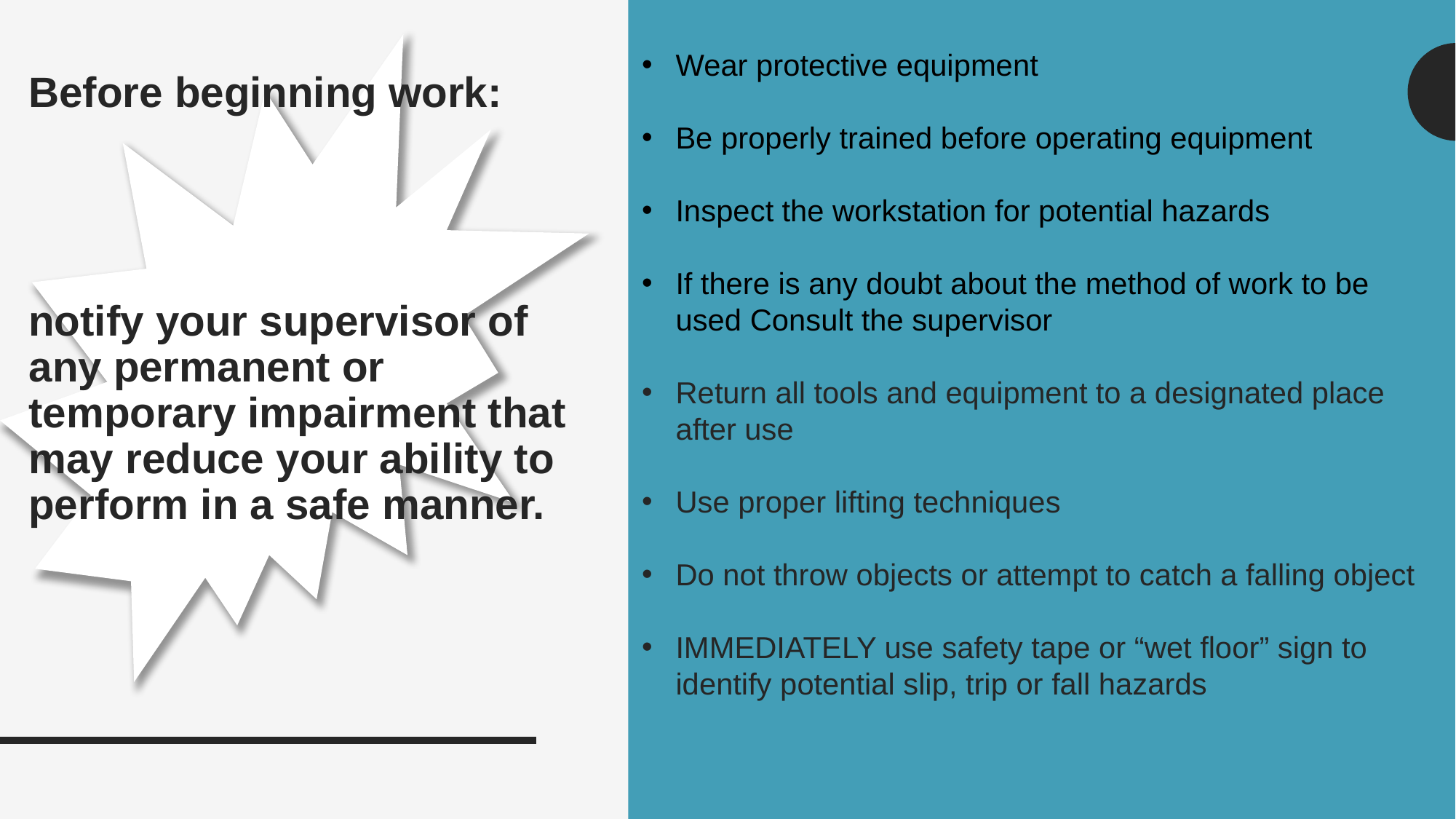

Wear protective equipment

Be properly trained before operating equipment

Inspect the workstation for potential hazards

If there is any doubt about the method of work to be used Consult the supervisor

Return all tools and equipment to a designated place after use

Use proper lifting techniques

Do not throw objects or attempt to catch a falling object

IMMEDIATELY use safety tape or “wet floor” sign to identify potential slip, trip or fall hazards

# Before beginning work: notify your supervisor of any permanent or temporary impairment that may reduce your ability to perform in a safe manner.